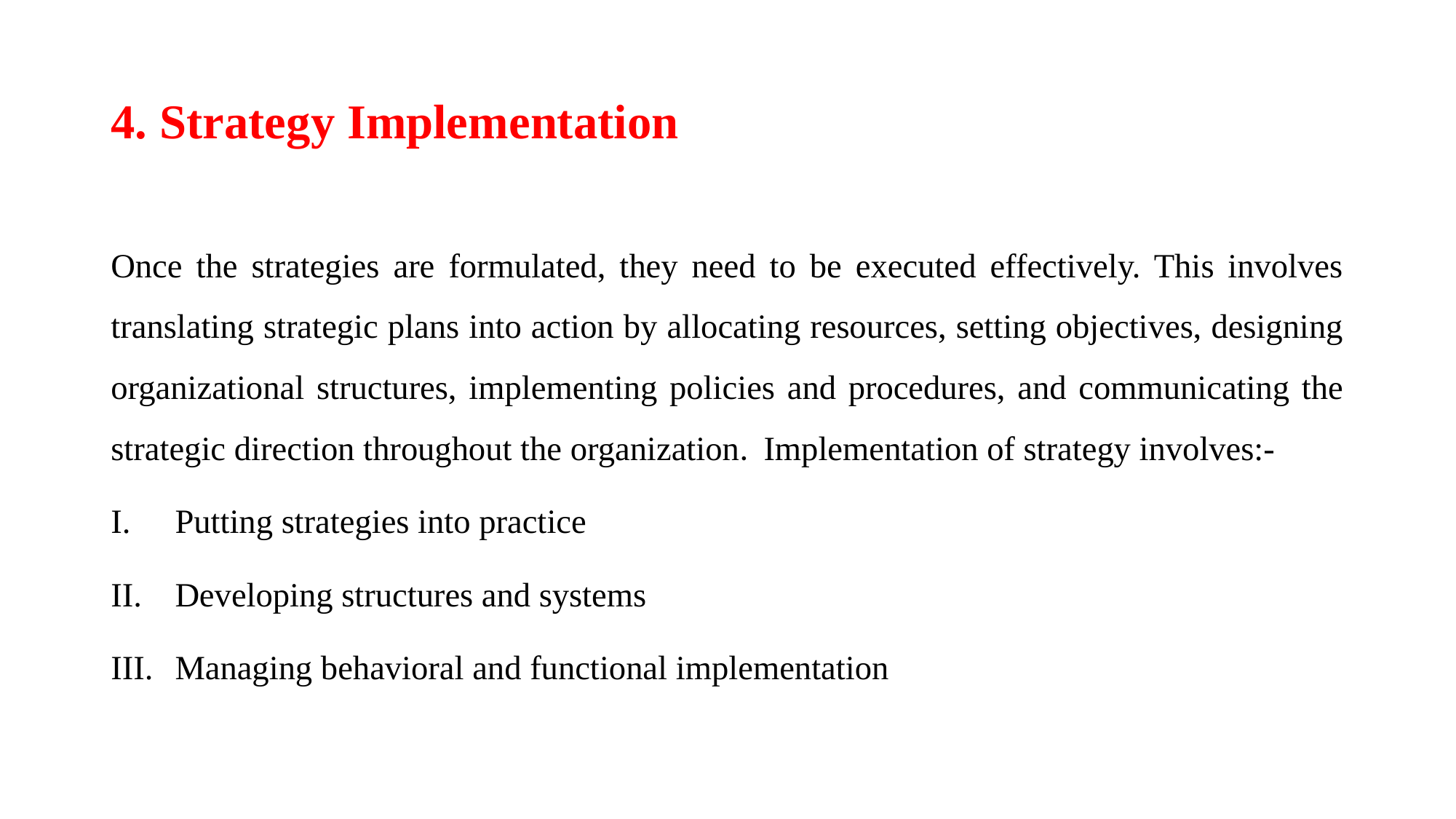

# 4. Strategy Implementation
Once the strategies are formulated, they need to be executed effectively. This involves translating strategic plans into action by allocating resources, setting objectives, designing organizational structures, implementing policies and procedures, and communicating the strategic direction throughout the organization.  Implementation of strategy involves:-
Putting strategies into practice
Developing structures and systems
Managing behavioral and functional implementation